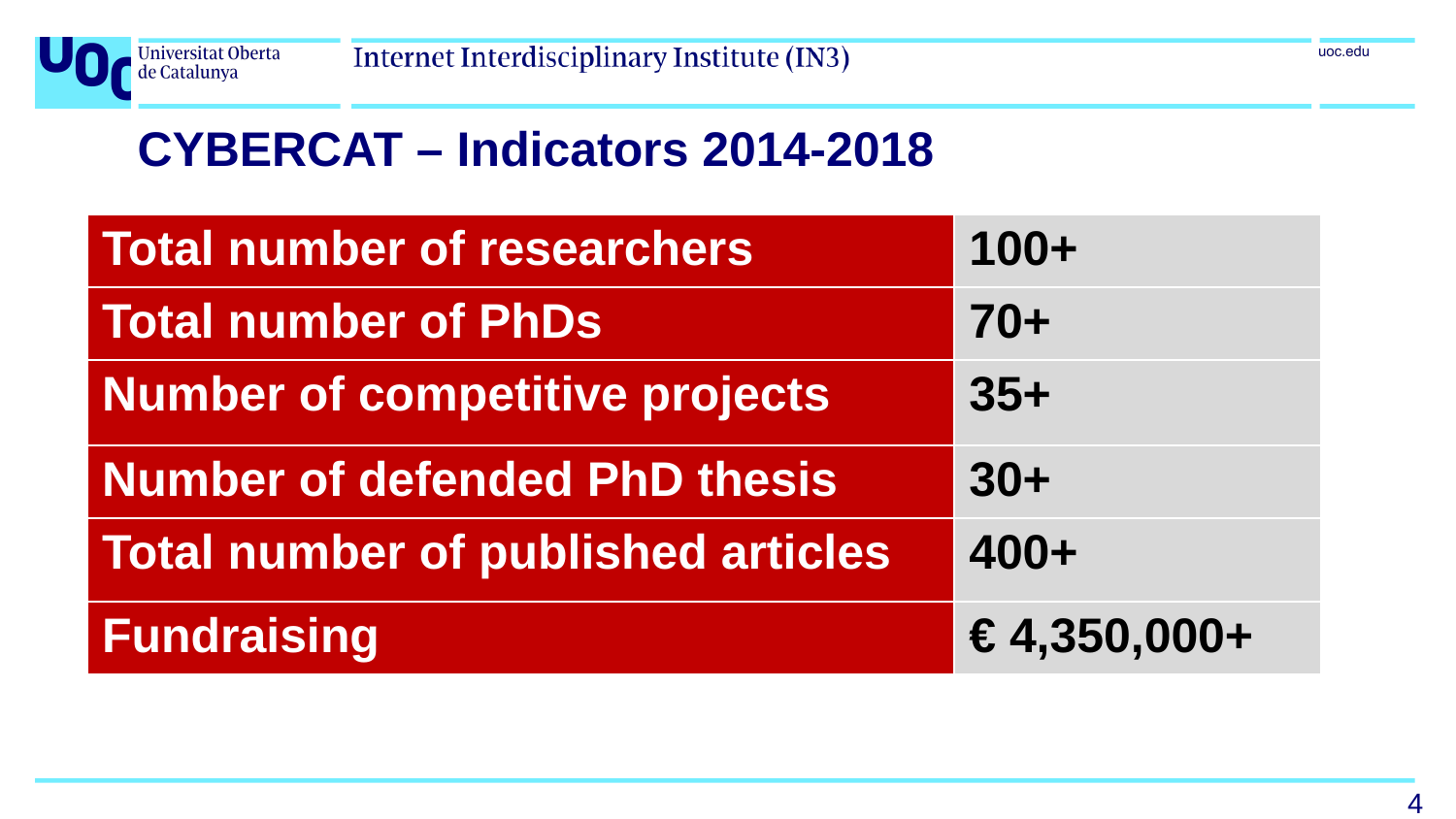

# CYBERCAT – Indicators 2014-2018

| Total number of researchers | 100+ |
| --- | --- |
| Total number of PhDs | 70+ |
| Number of competitive projects | 35+ |
| Number of defended PhD thesis | 30+ |
| Total number of published articles | 400+ |
| Fundraising | € 4,350,000+ |
4